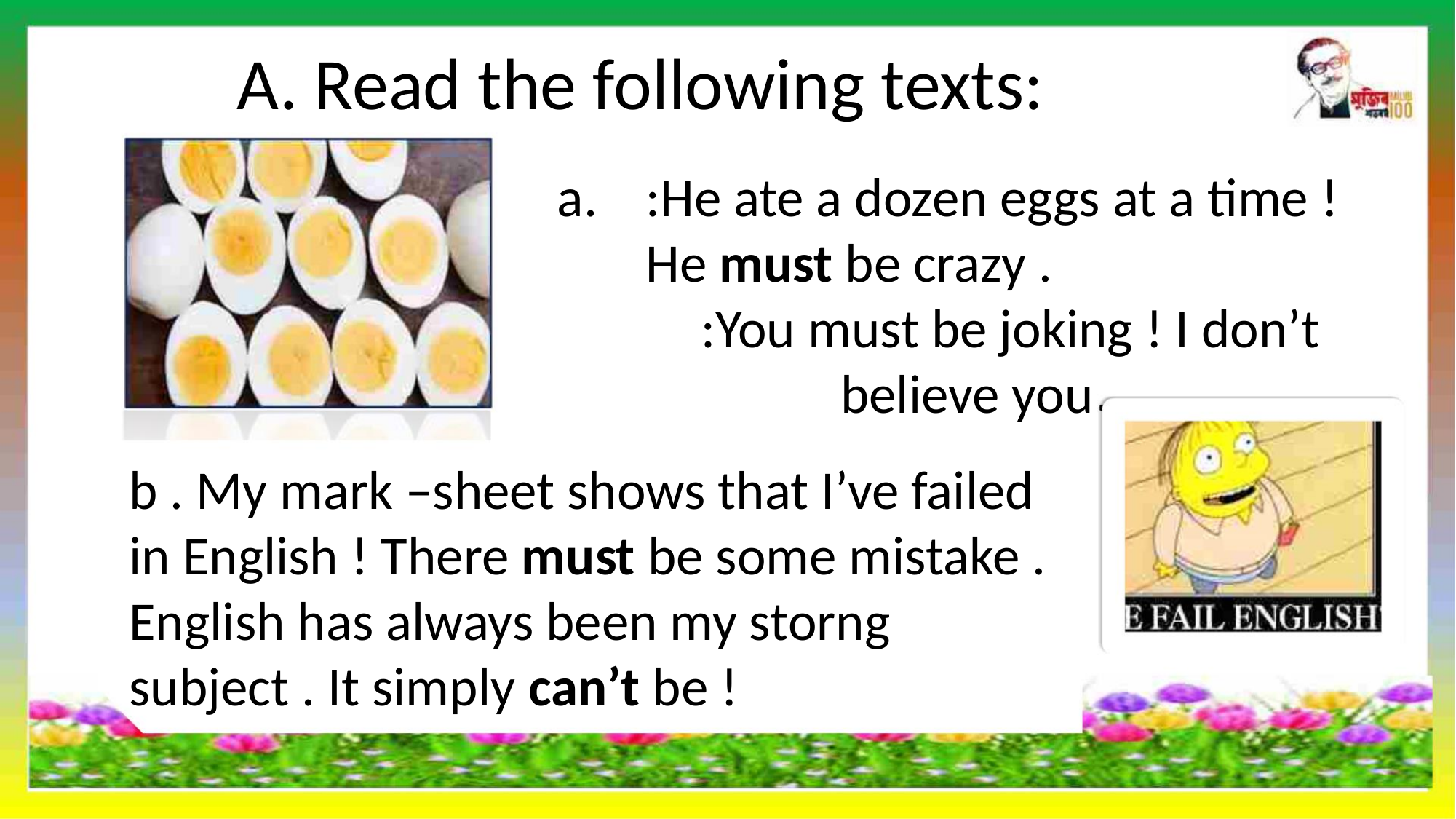

A. Read the following texts:
a. :He ate a dozen eggs at a time !
He must be crazy .
:You must be joking ! I don’t
believe you
b . My mark –sheet shows that I’ve failed
in English ! There must be some mistake .
English has always been my storng
subject . It simply can’t be !